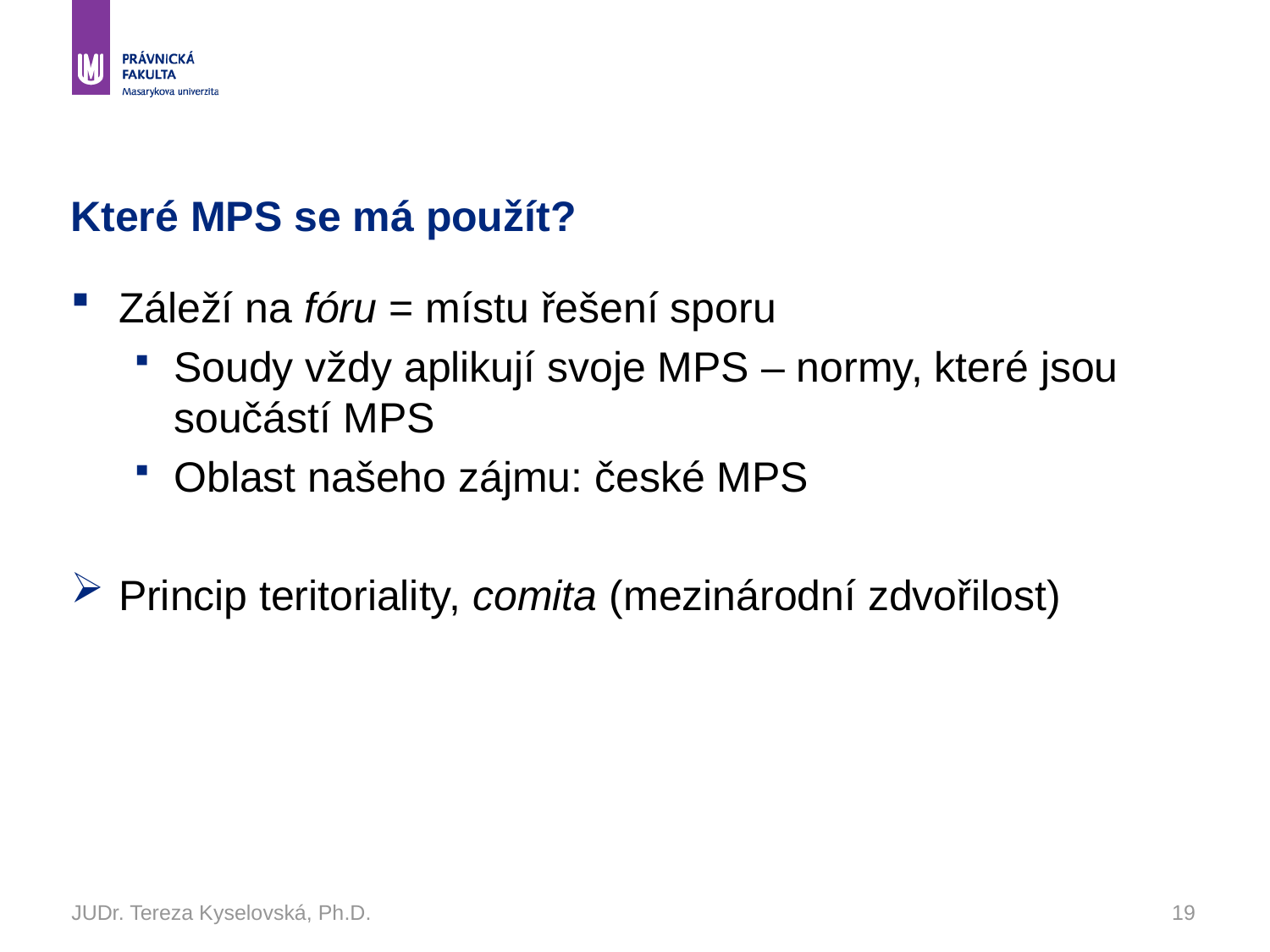

# Které MPS se má použít?
Záleží na fóru = místu řešení sporu
Soudy vždy aplikují svoje MPS – normy, které jsou součástí MPS
Oblast našeho zájmu: české MPS

Princip teritoriality, comita (mezinárodní zdvořilost)
JUDr. Tereza Kyselovská, Ph.D.
19